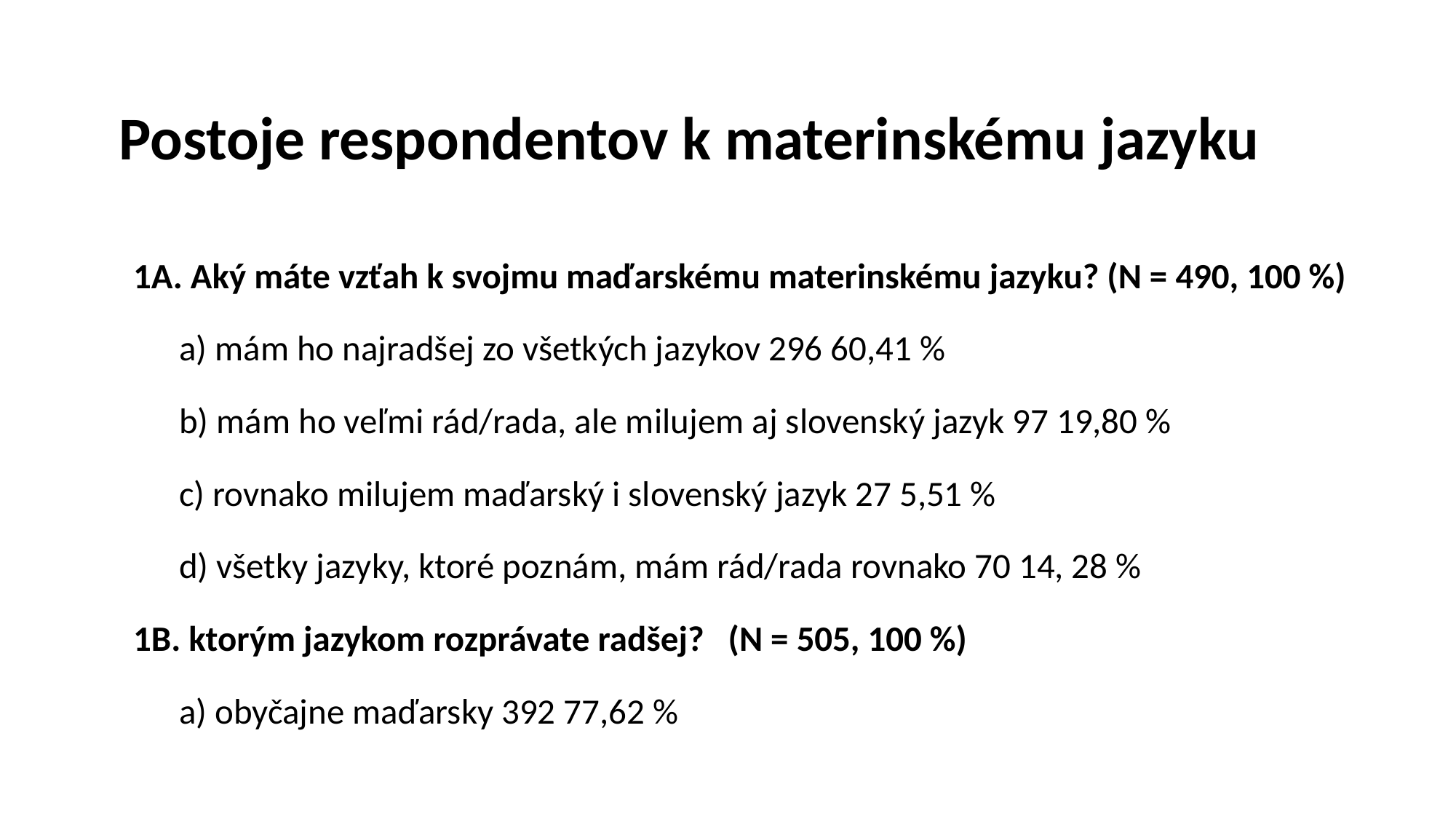

# Postoje respondentov k materinskému jazyku
1A. Aký máte vzťah k svojmu maďarskému materinskému jazyku? (N = 490, 100 %)
	a) mám ho najradšej zo všetkých jazykov 296 60,41 %
	b) mám ho veľmi rád/rada, ale milujem aj slovenský jazyk 97 19,80 %
	c) rovnako milujem maďarský i slovenský jazyk 27 5,51 %
	d) všetky jazyky, ktoré poznám, mám rád/rada rovnako 70 14, 28 %
1B. ktorým jazykom rozprávate radšej?   (N = 505, 100 %)
	a) obyčajne maďarsky 392 77,62 %